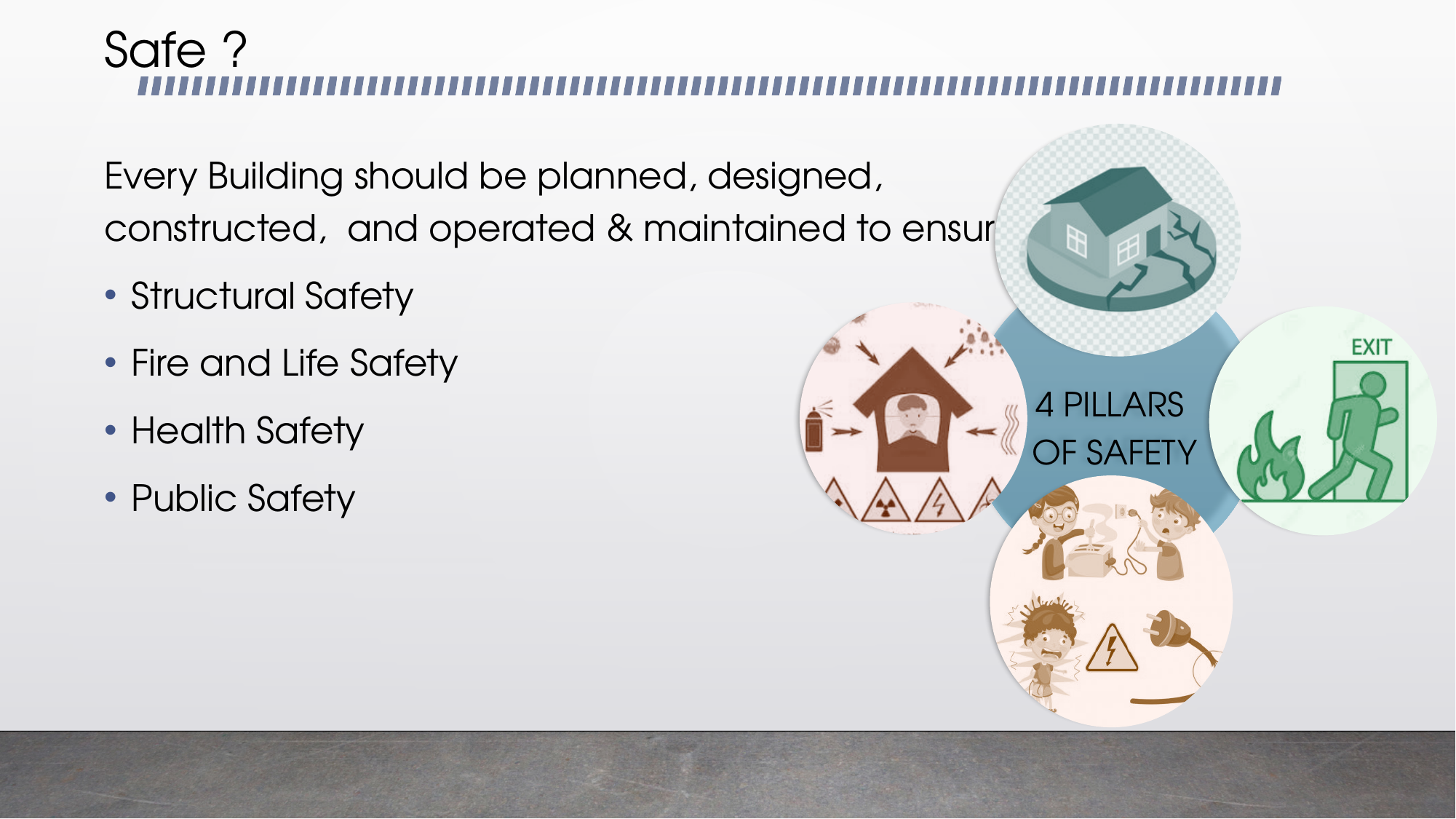

# Safe ?
Every Building should be planned, designed, constructed,  and operated & maintained to ensure,
Structural Safety
Fire and Life Safety
Health Safety
Public Safety

4 PILLARS
OF SAFETY